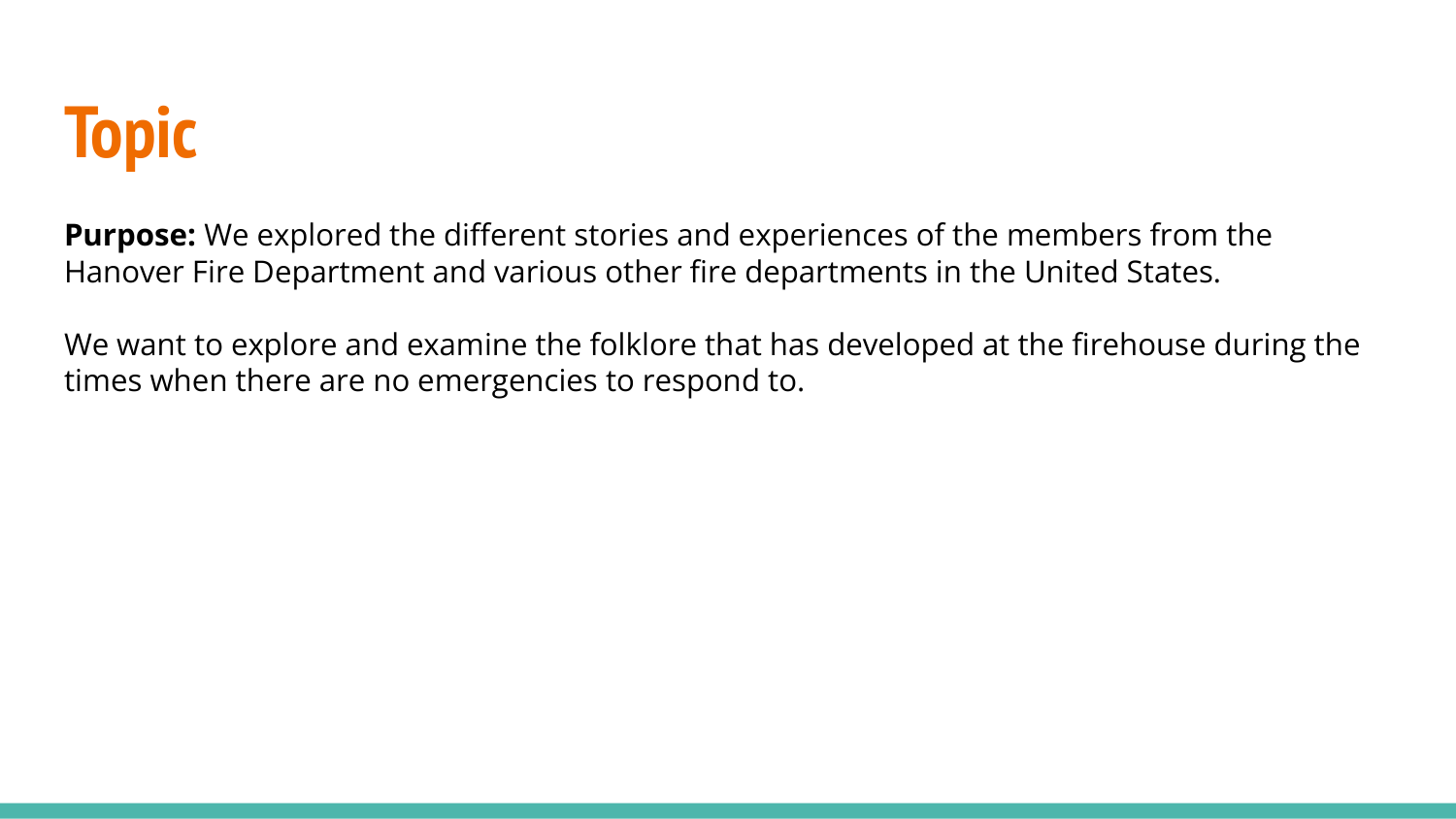

# Topic
Purpose: We explored the different stories and experiences of the members from the Hanover Fire Department and various other fire departments in the United States.

We want to explore and examine the folklore that has developed at the firehouse during the times when there are no emergencies to respond to.